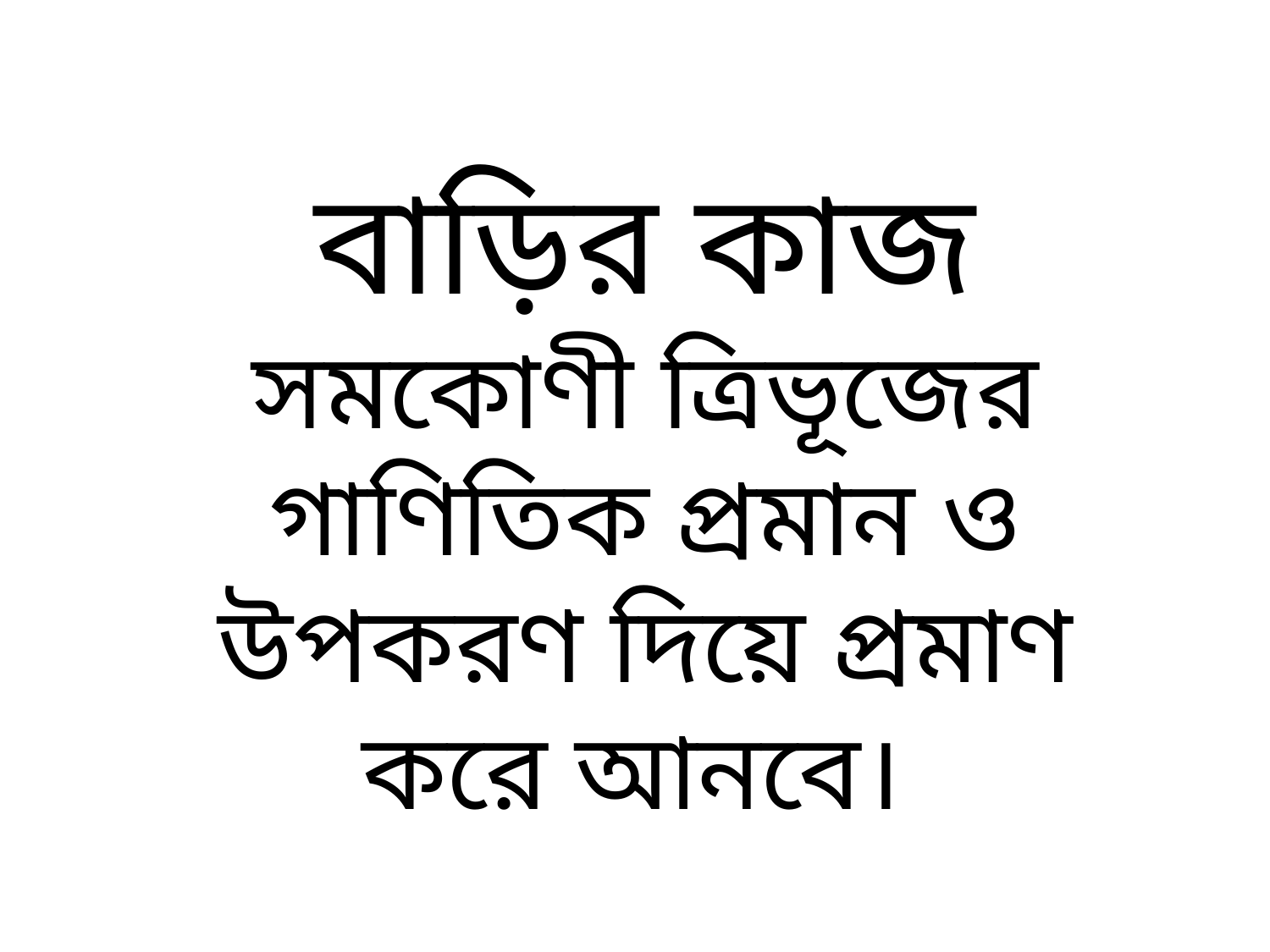

# বাড়ির কাজ সমকোণী ত্রিভূজের গাণিতিক প্রমান ও উপকরণ দিয়ে প্রমাণ করে আনবে।